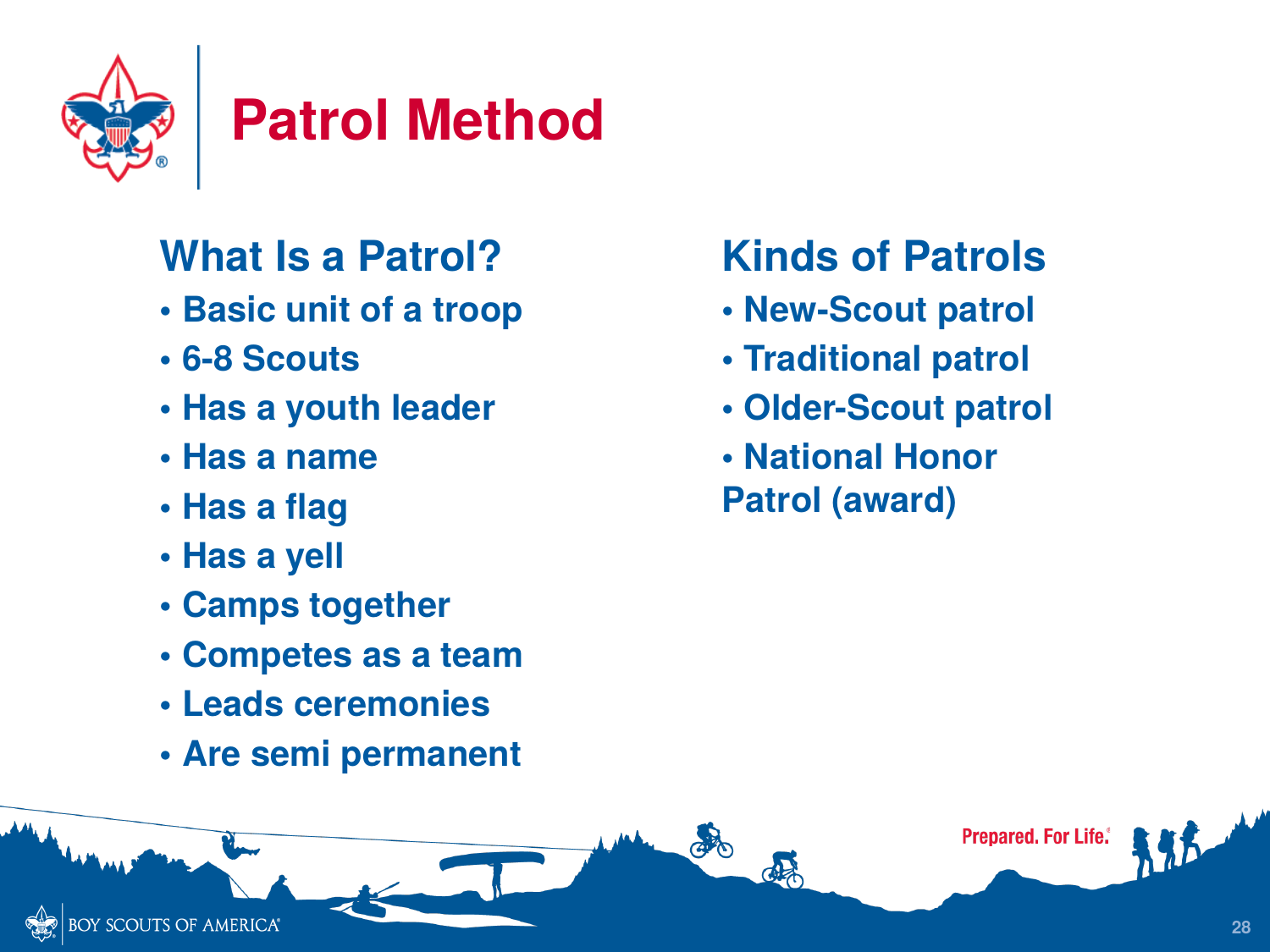

# Patrol Method
What Is a Patrol?
• Basic unit of a troop
• 6-8 Scouts
• Has a youth leader
• Has a name
• Has a flag
• Has a yell
• Camps together
• Competes as a team
• Leads ceremonies
• Are semi permanent
Kinds of Patrols
• New-Scout patrol
• Traditional patrol
• Older-Scout patrol
• National Honor  	Patrol (award)
28